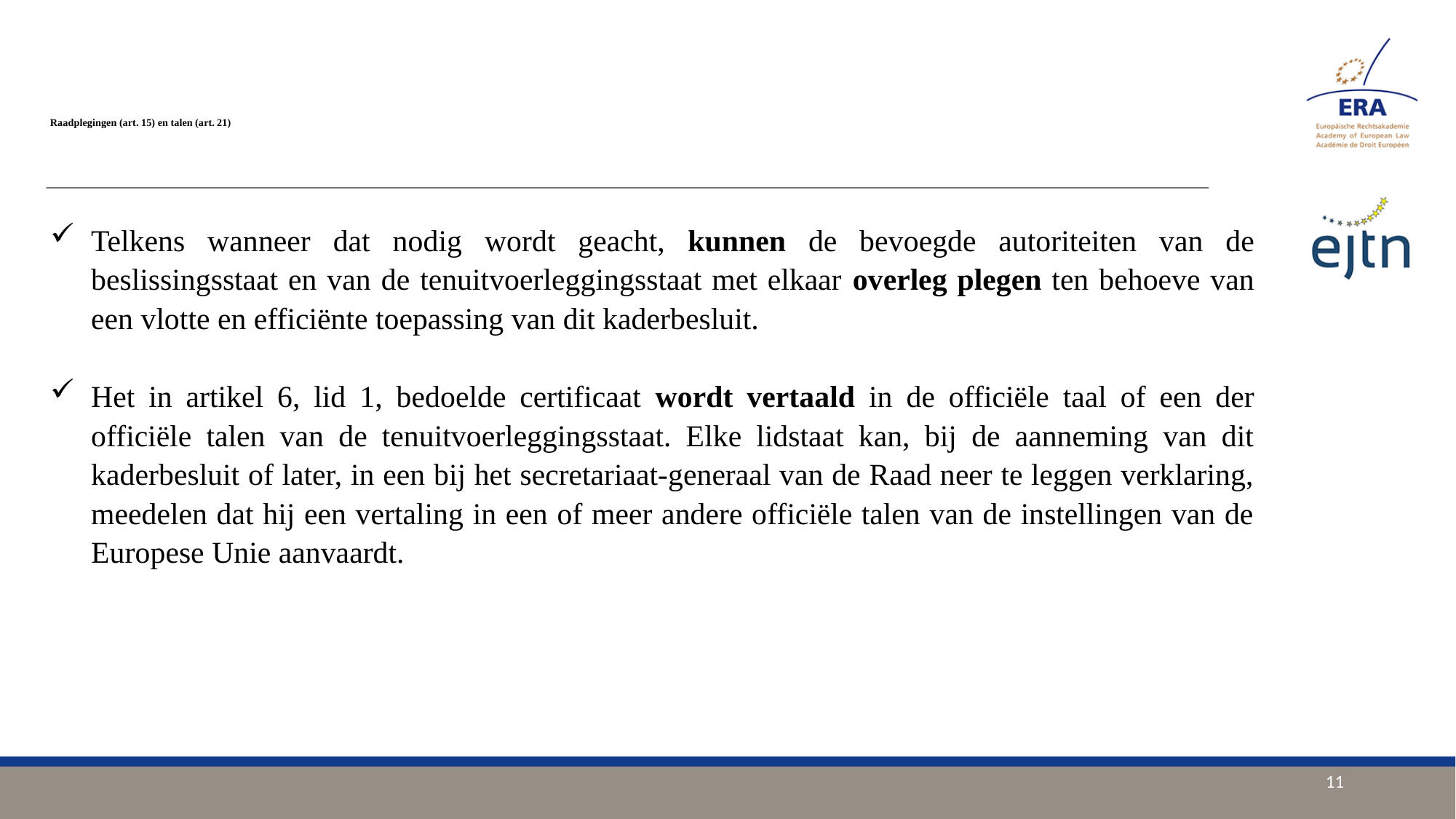

# Raadplegingen (art. 15) en talen (art. 21)
Telkens wanneer dat nodig wordt geacht, kunnen de bevoegde autoriteiten van de beslissingsstaat en van de tenuitvoerleggingsstaat met elkaar overleg plegen ten behoeve van een vlotte en efficiënte toepassing van dit kaderbesluit.

Het in artikel 6, lid 1, bedoelde certificaat wordt vertaald in de officiële taal of een der officiële talen van de tenuitvoerleggingsstaat. Elke lidstaat kan, bij de aanneming van dit kaderbesluit of later, in een bij het secretariaat-generaal van de Raad neer te leggen verklaring, meedelen dat hij een vertaling in een of meer andere officiële talen van de instellingen van de Europese Unie aanvaardt.
11